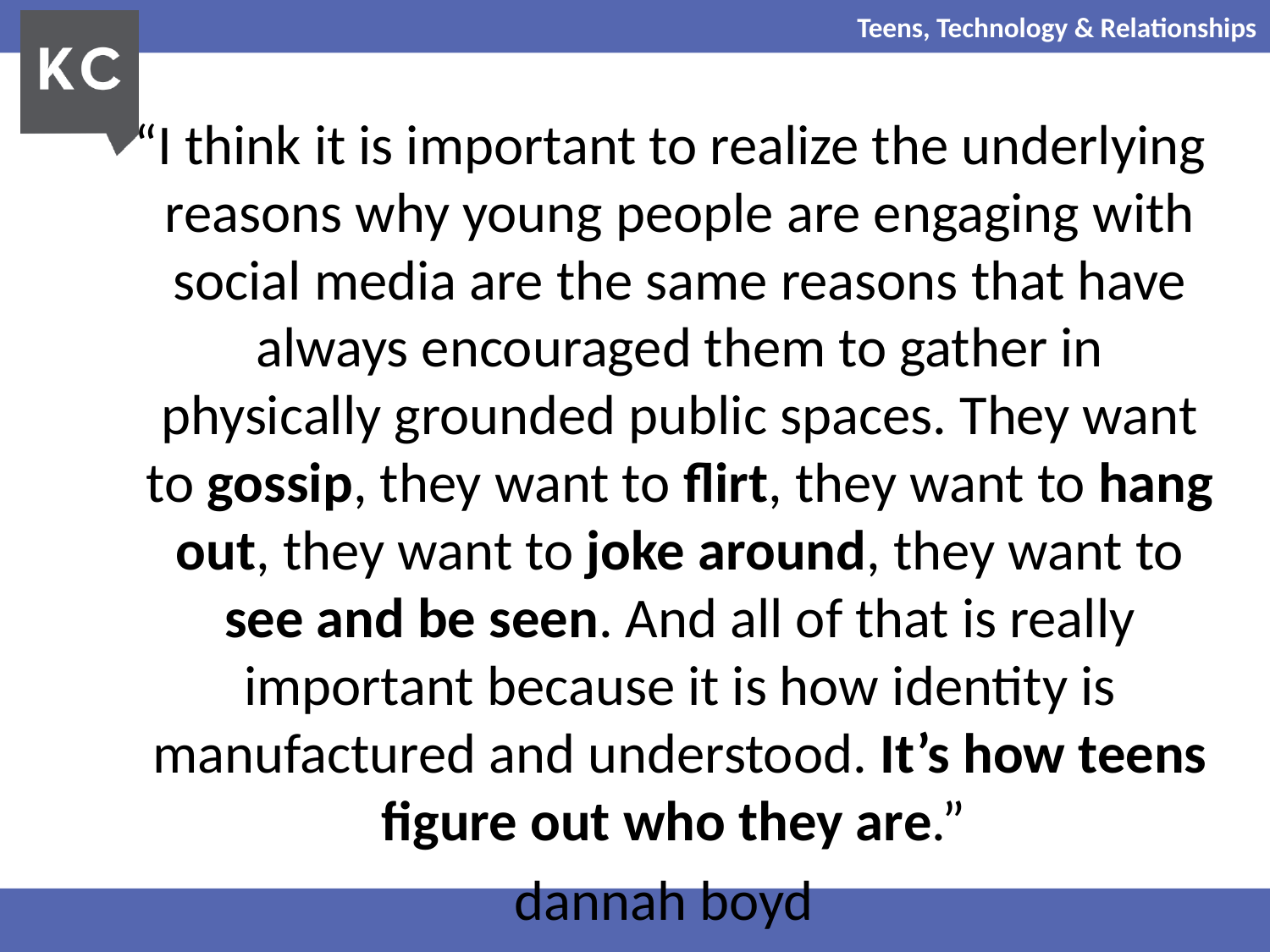

“I think it is important to realize the underlying reasons why young people are engaging with social media are the same reasons that have always encouraged them to gather in physically grounded public spaces. They want to gossip, they want to flirt, they want to hang out, they want to joke around, they want to see and be seen. And all of that is really important because it is how identity is manufactured and understood. It’s how teens figure out who they are.”
dannah boyd